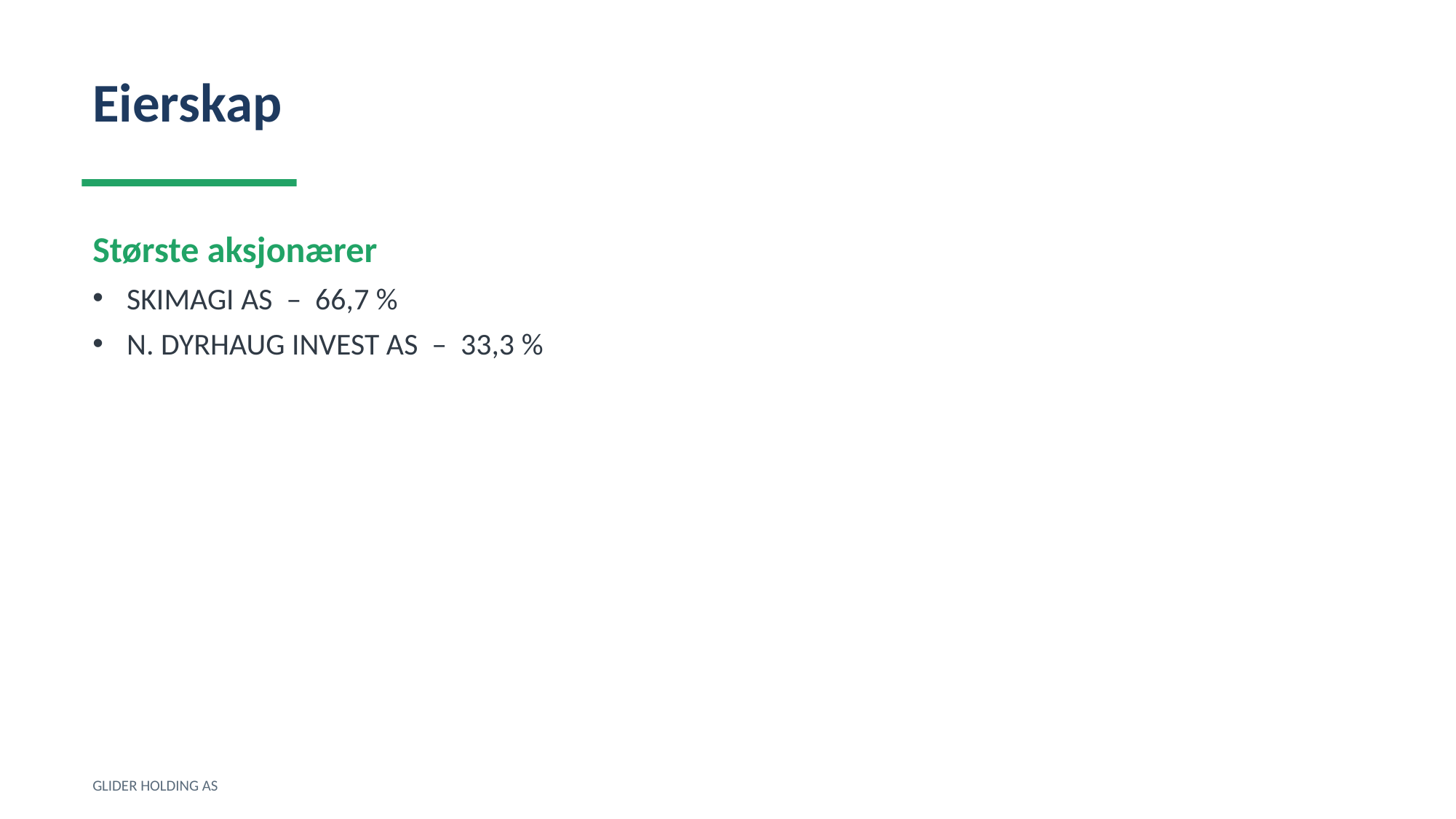

Eierskap

Største aksjonærer
SKIMAGI AS  –  66,7 %
N. DYRHAUG INVEST AS  –  33,3 %
GLIDER HOLDING AS